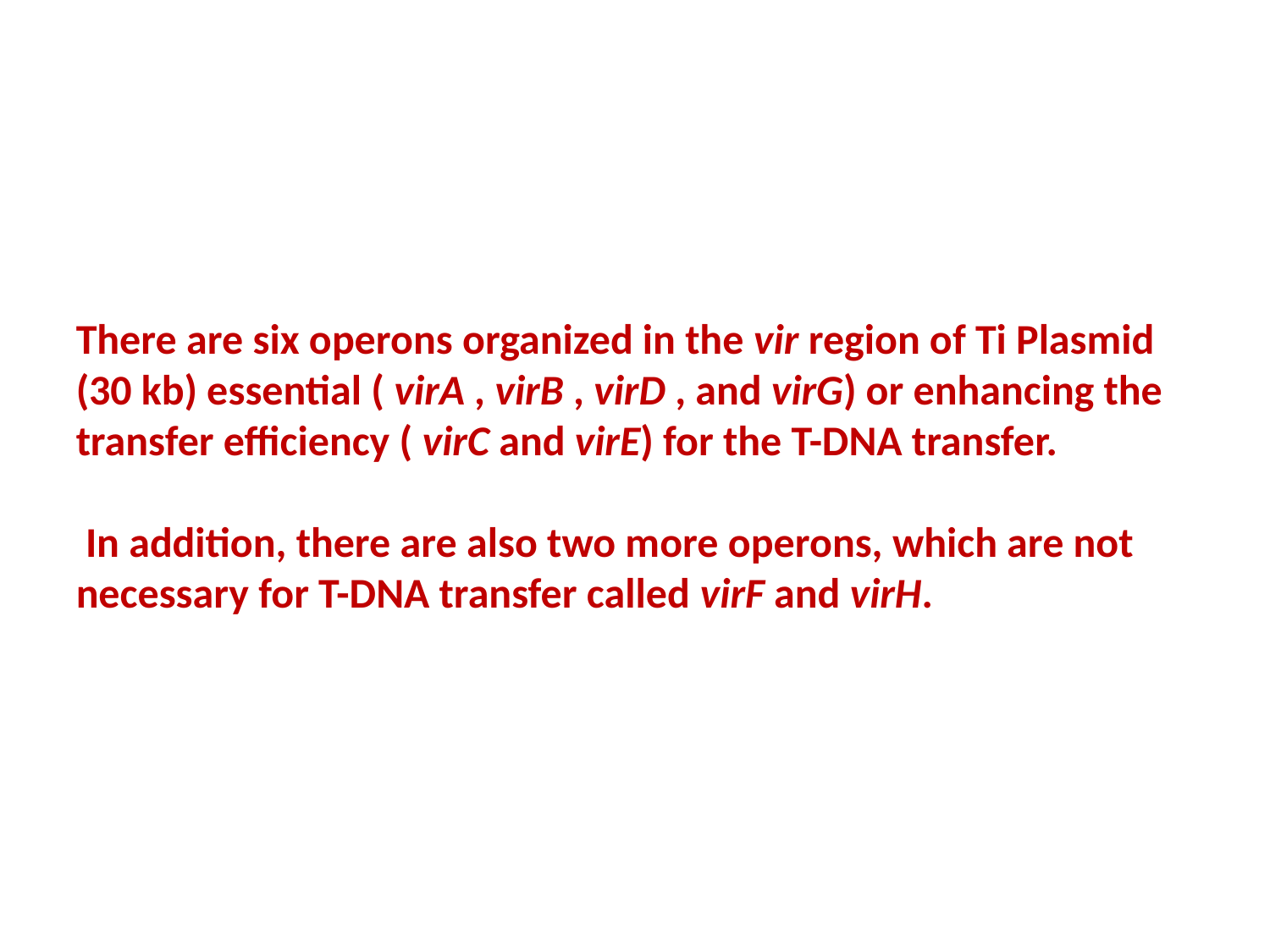

There are six operons organized in the vir region of Ti Plasmid (30 kb) essential ( virA , virB , virD , and virG) or enhancing the transfer efficiency ( virC and virE) for the T-DNA transfer.

 In addition, there are also two more operons, which are not necessary for T-DNA transfer called virF and virH.